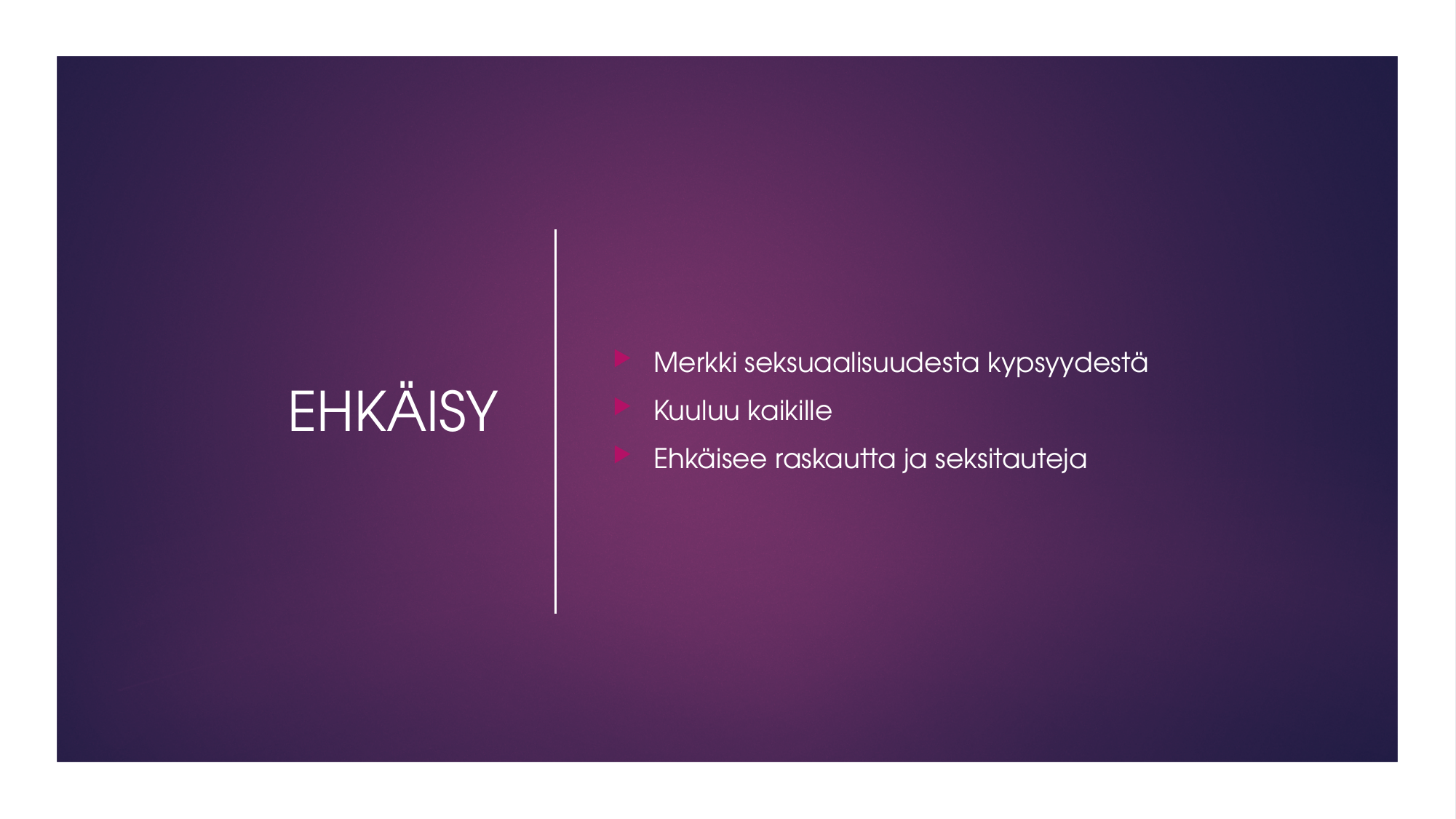

# EHKÄISY
Merkki seksuaalisuudesta kypsyydestä
Kuuluu kaikille
Ehkäisee raskautta ja seksitauteja